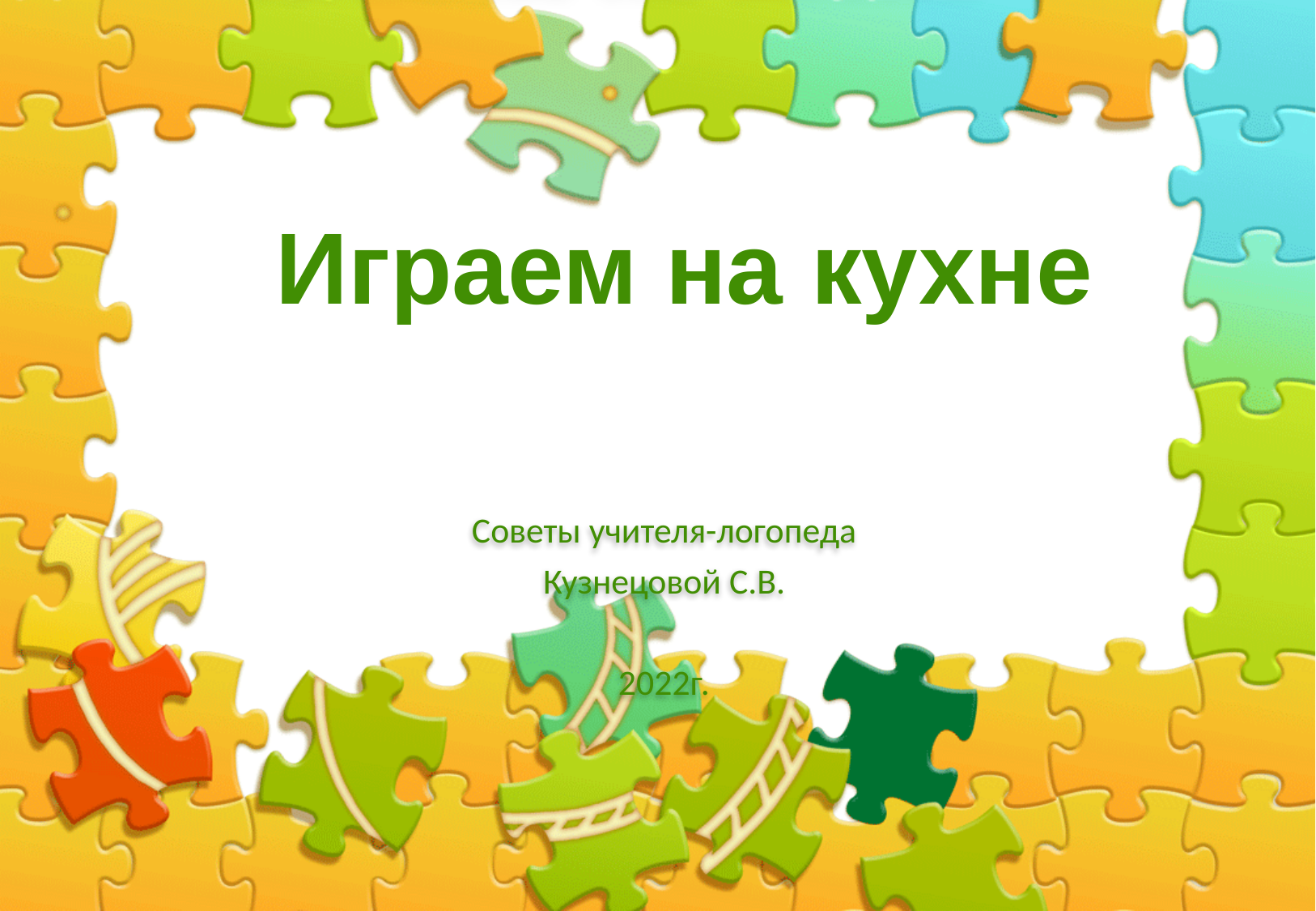

# Играем на кухне
Советы учителя-логопеда
Кузнецовой С.В.

2022г.